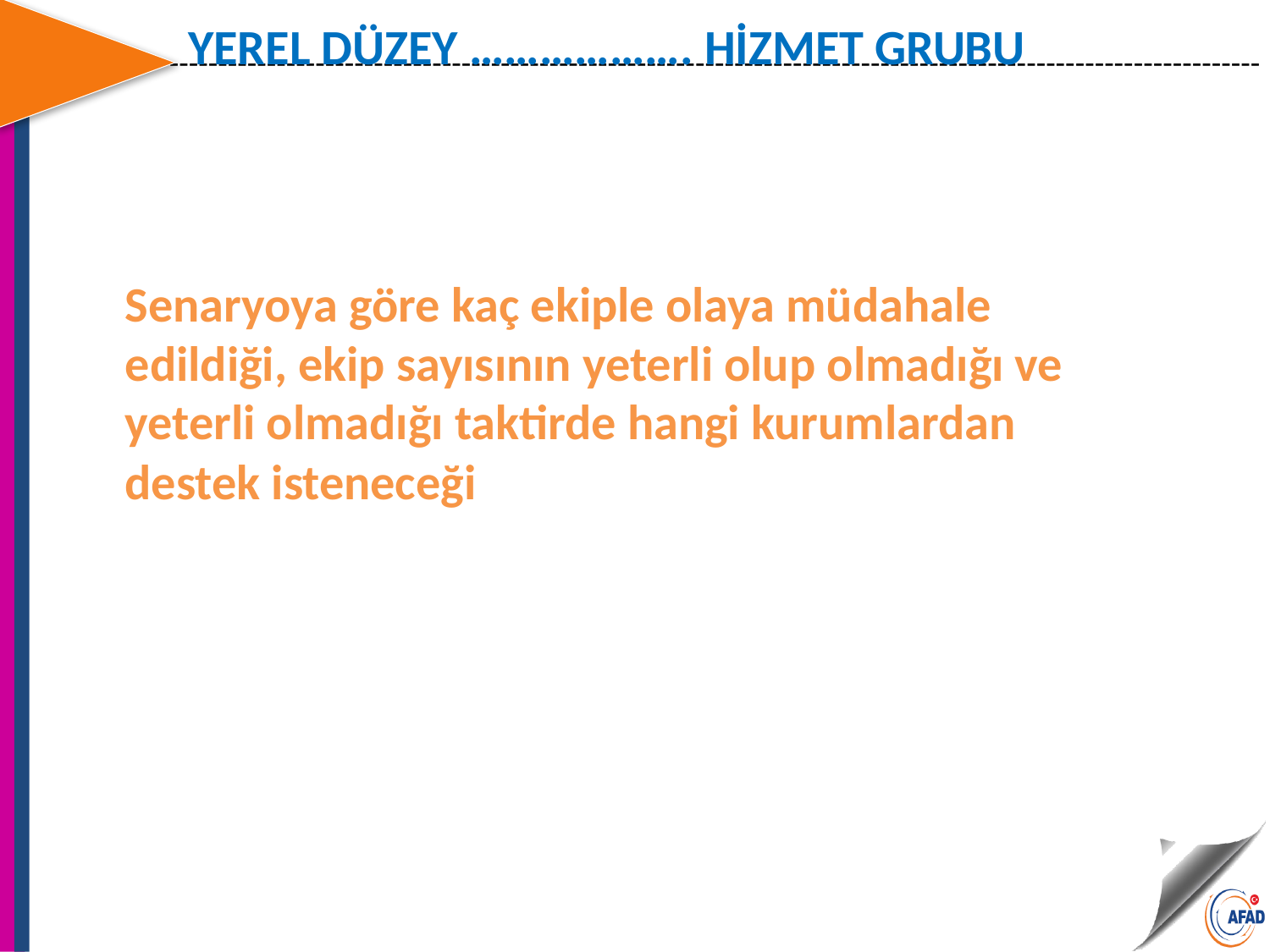

YEREL DÜZEY ………………. HİZMET GRUBU
Senaryoya göre kaç ekiple olaya müdahale edildiği, ekip sayısının yeterli olup olmadığı ve yeterli olmadığı taktirde hangi kurumlardan destek isteneceği